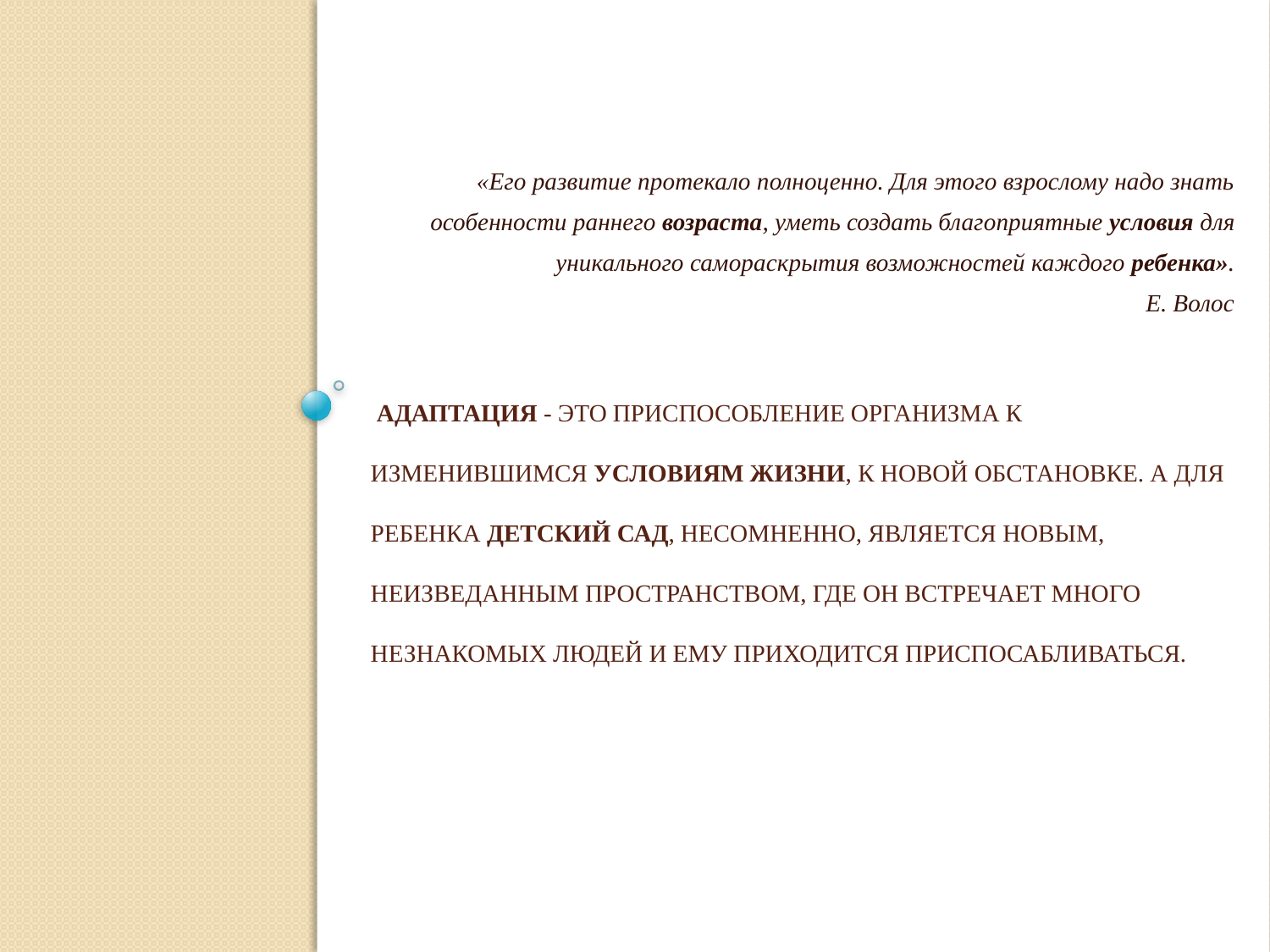

«Его развитие протекало полноценно. Для этого взрослому надо знать особенности раннего возраста, уметь создать благоприятные условия для уникального самораскрытия возможностей каждого ребенка».
Е. Волос

# Адаптация - это приспособление организма к изменившимся условиям жизни, к новой обстановке. А для ребенка детский сад, несомненно, является новым, неизведанным пространством, где он встречает много незнакомых людей и ему приходится приспосабливаться.